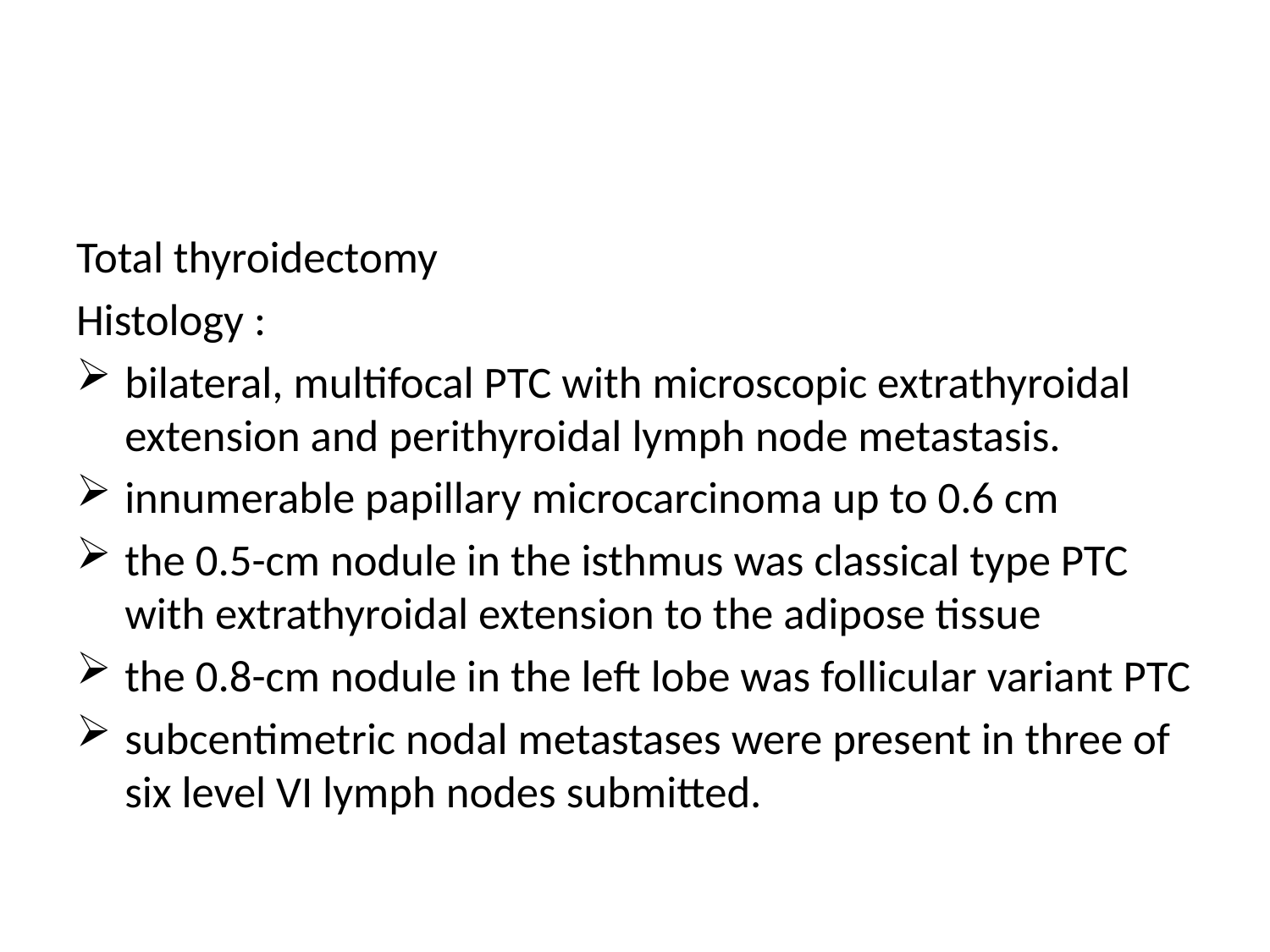

#
Total thyroidectomy
Histology :
bilateral, multifocal PTC with microscopic extrathyroidal extension and perithyroidal lymph node metastasis.
innumerable papillary microcarcinoma up to 0.6 cm
the 0.5-cm nodule in the isthmus was classical type PTC with extrathyroidal extension to the adipose tissue
the 0.8-cm nodule in the left lobe was follicular variant PTC
subcentimetric nodal metastases were present in three of six level VI lymph nodes submitted.